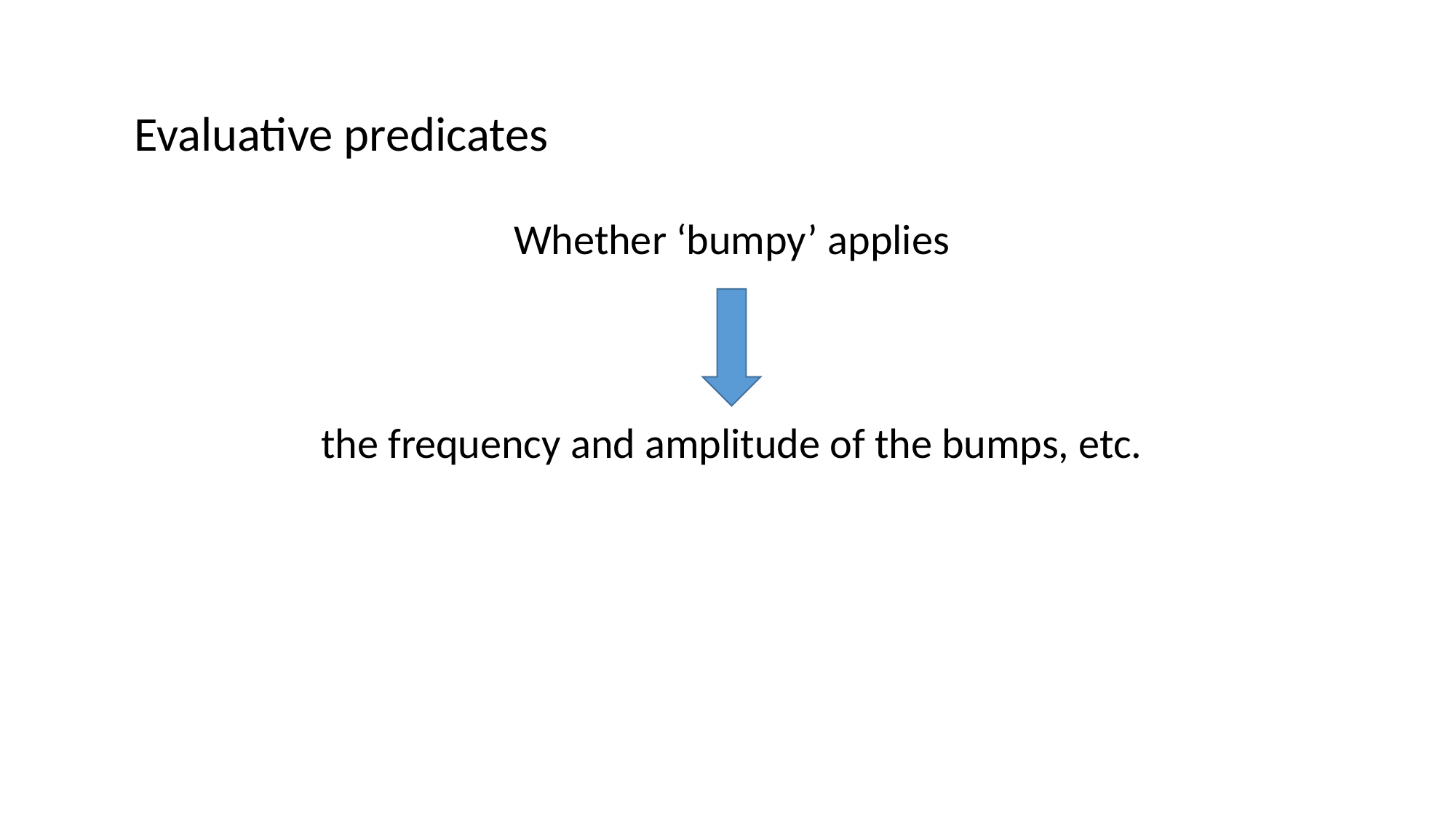

Evaluative predicates

Whether ‘bumpy’ applies

the frequency and amplitude of the bumps, etc.